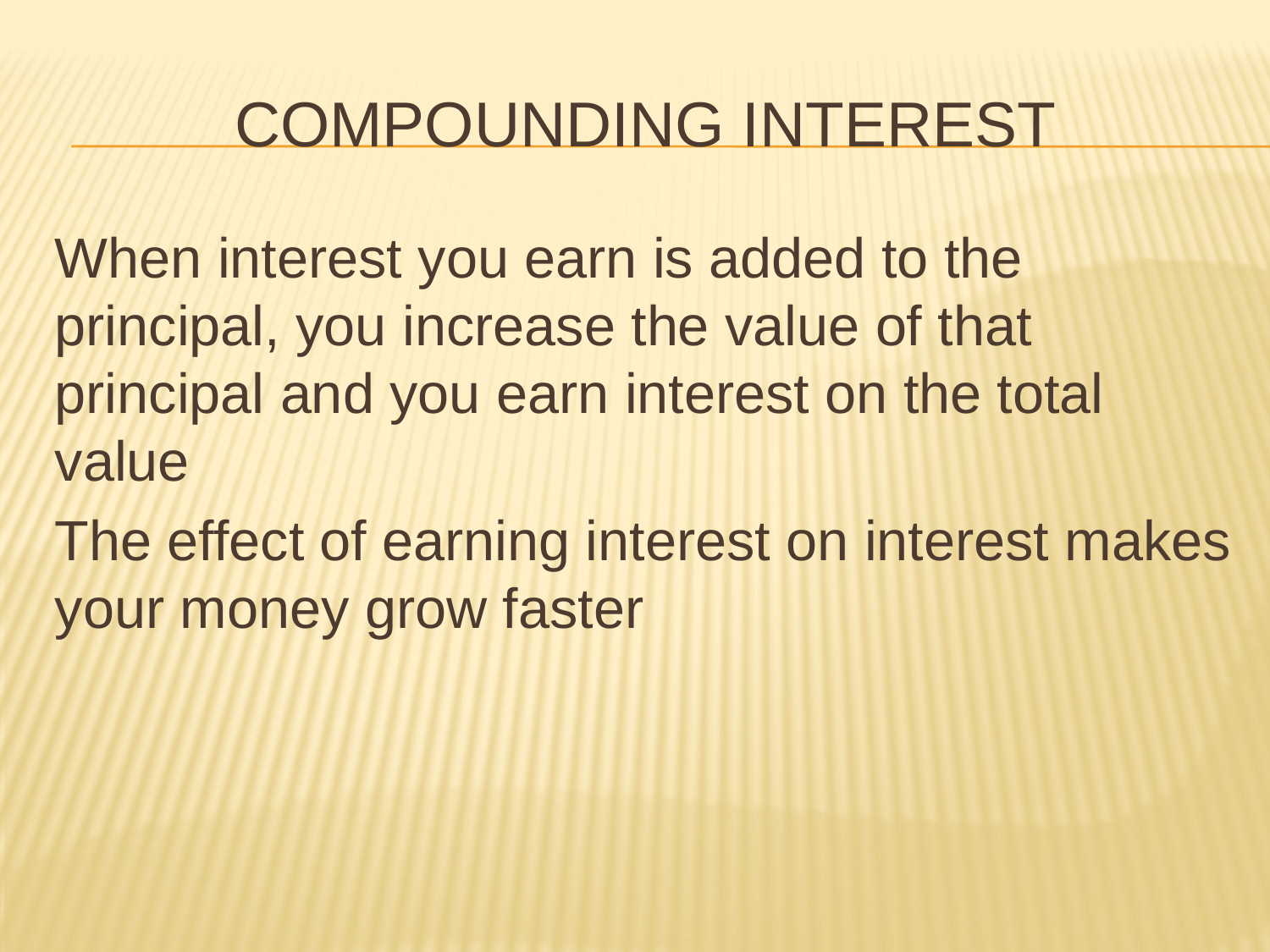

# Compounding Interest
When interest you earn is added to the principal, you increase the value of that principal and you earn interest on the total value
The effect of earning interest on interest makes your money grow faster